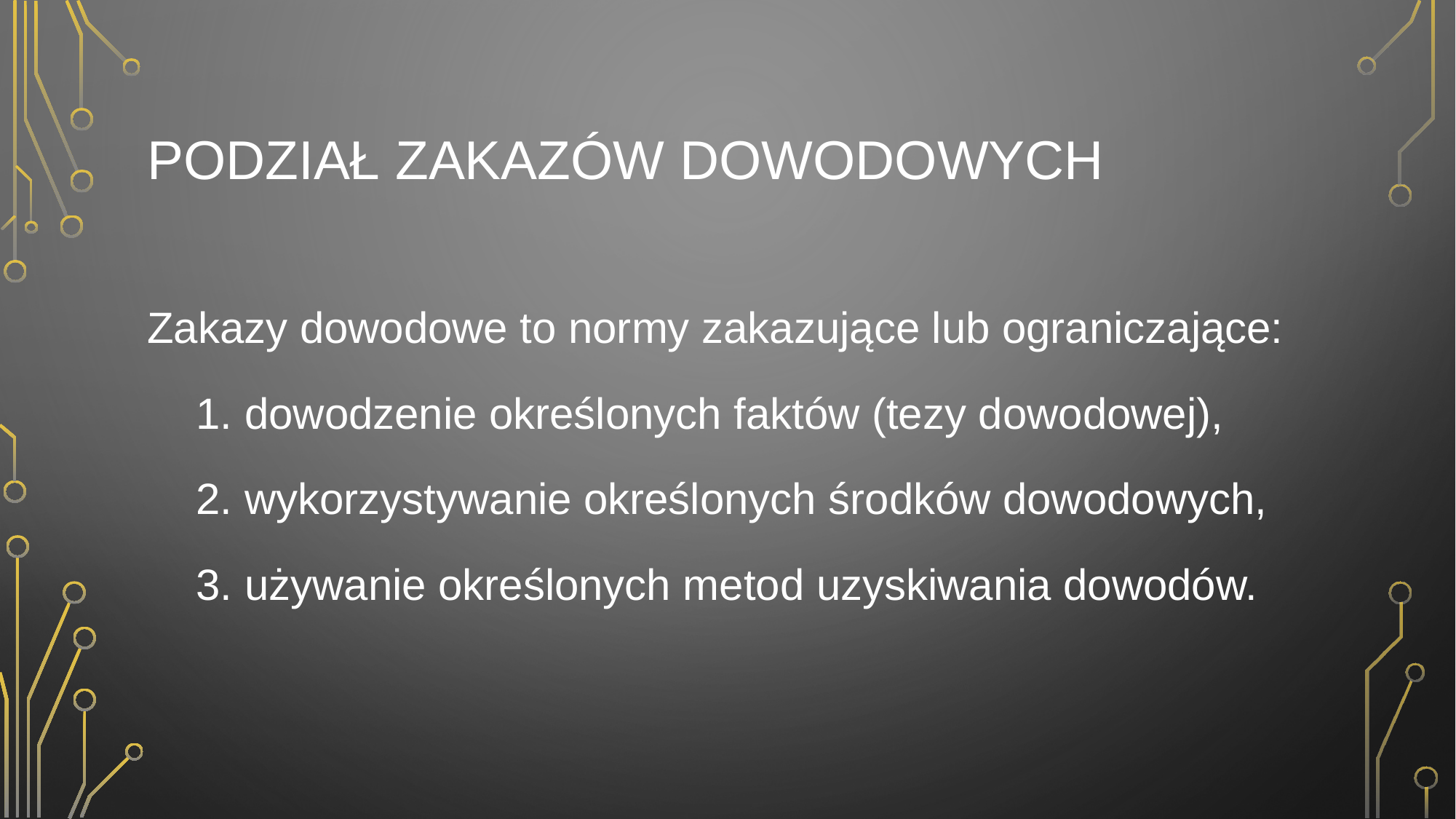

# Podział zakazów dowodowych
Zakazy dowodowe to normy zakazujące lub ograniczające:
1. dowodzenie określonych faktów (tezy dowodowej),
2. wykorzystywanie określonych środków dowodowych,
3. używanie określonych metod uzyskiwania dowodów.